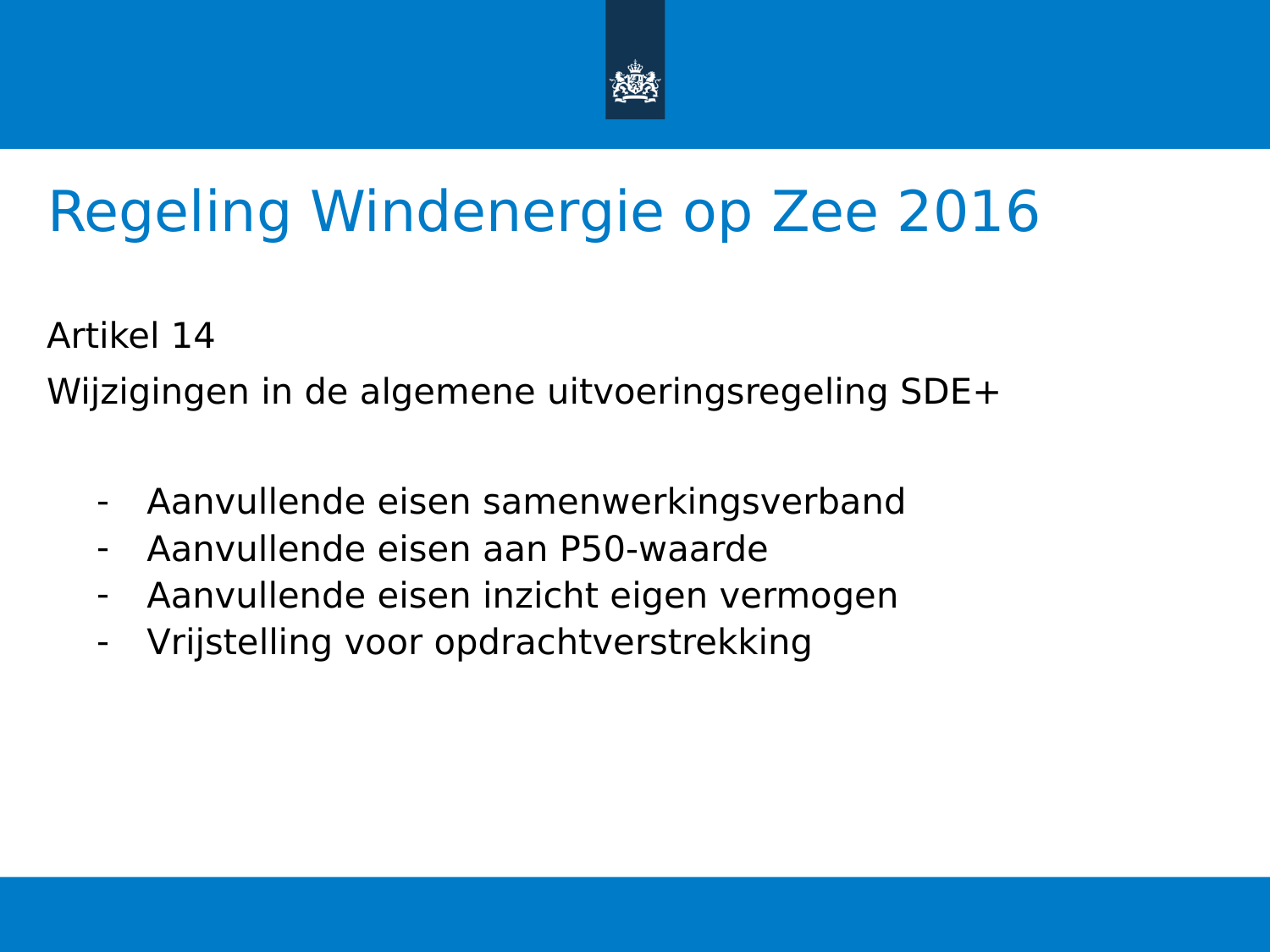

# Regeling Windenergie op Zee 2016

Artikel 14
Wijzigingen in de algemene uitvoeringsregeling SDE+

Aanvullende eisen samenwerkingsverband
Aanvullende eisen aan P50-waarde
Aanvullende eisen inzicht eigen vermogen
Vrijstelling voor opdrachtverstrekking